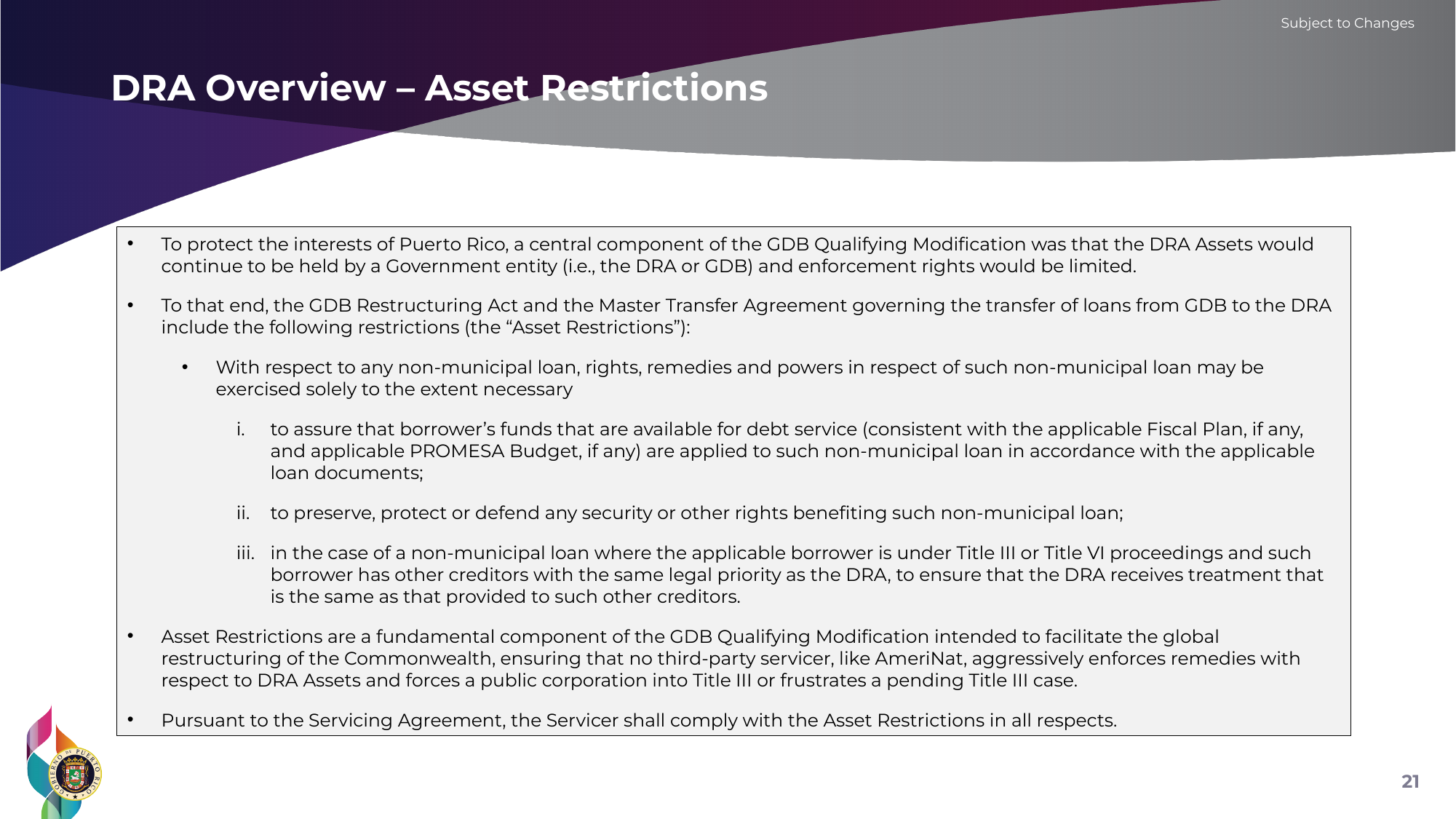

Subject to Changes
DRA Overview – Asset Restrictions

To protect the interests of Puerto Rico, a central component of the GDB Qualifying Modification was that the DRA Assets would continue to be held by a Government entity (i.e., the DRA or GDB) and enforcement rights would be limited.
To that end, the GDB Restructuring Act and the Master Transfer Agreement governing the transfer of loans from GDB to the DRA include the following restrictions (the “Asset Restrictions”):
With respect to any non-municipal loan, rights, remedies and powers in respect of such non-municipal loan may be exercised solely to the extent necessary
to assure that borrower’s funds that are available for debt service (consistent with the applicable Fiscal Plan, if any, and applicable PROMESA Budget, if any) are applied to such non-municipal loan in accordance with the applicable loan documents;
to preserve, protect or defend any security or other rights benefiting such non-municipal loan;
in the case of a non-municipal loan where the applicable borrower is under Title III or Title VI proceedings and such borrower has other creditors with the same legal priority as the DRA, to ensure that the DRA receives treatment that is the same as that provided to such other creditors.
Asset Restrictions are a fundamental component of the GDB Qualifying Modification intended to facilitate the global restructuring of the Commonwealth, ensuring that no third-party servicer, like AmeriNat, aggressively enforces remedies with respect to DRA Assets and forces a public corporation into Title III or frustrates a pending Title III case.
Pursuant to the Servicing Agreement, the Servicer shall comply with the Asset Restrictions in all respects.
21